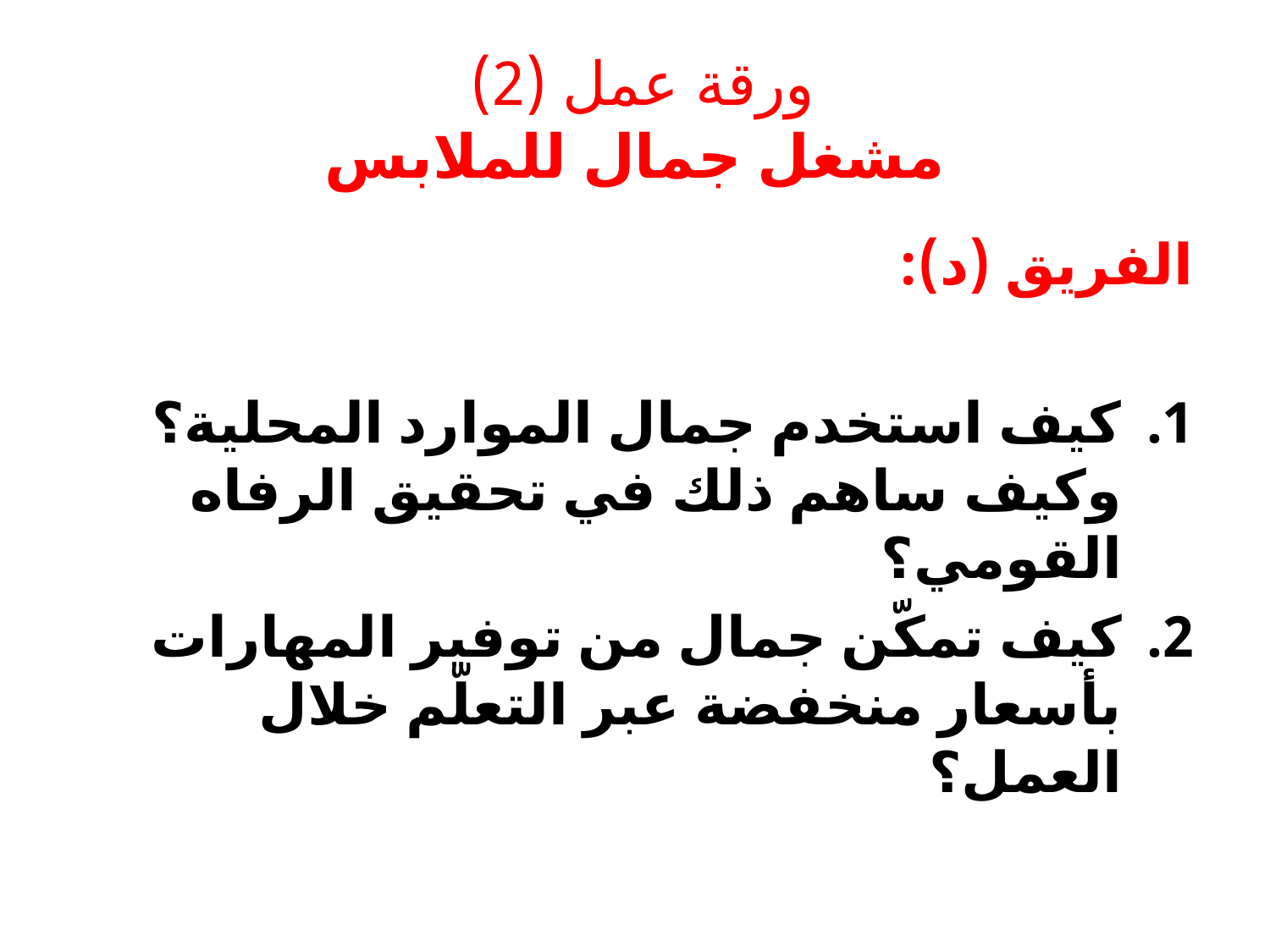

# ورقة عمل (2)  مشغل جمال للملابس
الفريق (د):

كيف استخدم جمال الموارد المحلية؟ وكيف ساهم ذلك في تحقيق الرفاه القومي؟
كيف تمكّن جمال من توفير المهارات بأسعار منخفضة عبر التعلّم خلال العمل؟